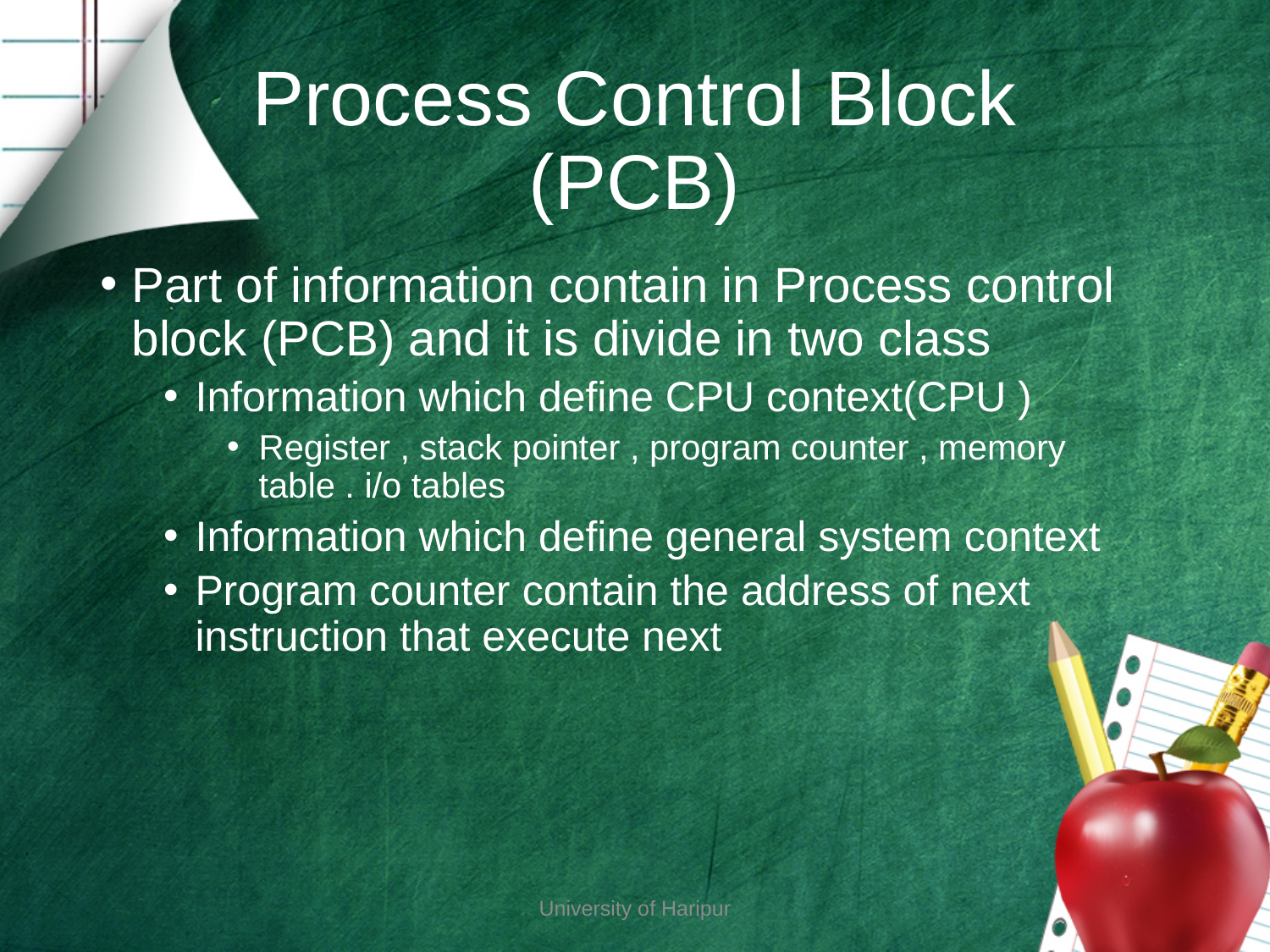

# Process Control Block (PCB)
Part of information contain in Process control block (PCB) and it is divide in two class
Information which define CPU context(CPU )
Register , stack pointer , program counter , memory table . i/o tables
Information which define general system context
Program counter contain the address of next instruction that execute next
University of Haripur